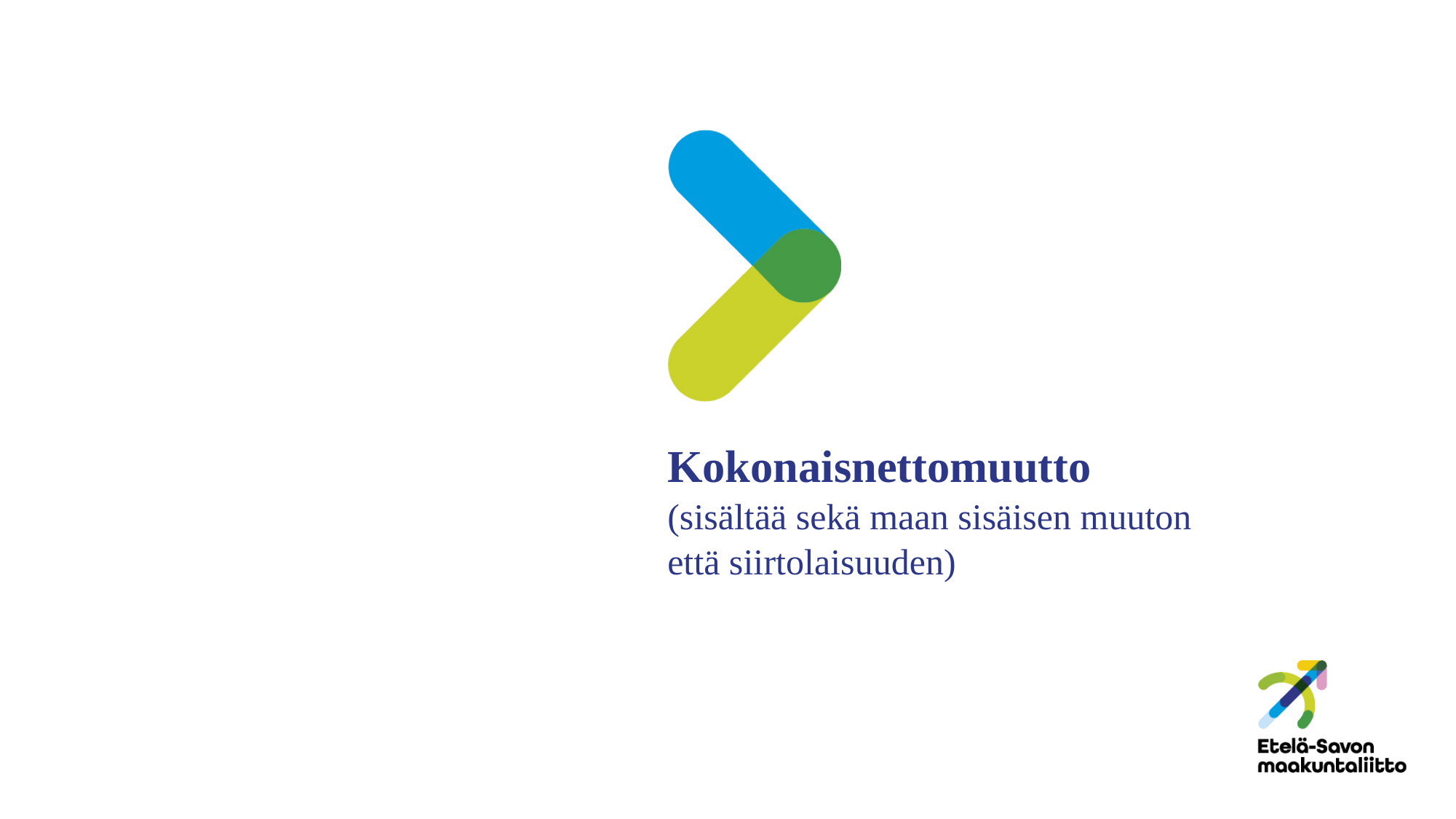

# Kokonaisnettomuutto (sisältää sekä maan sisäisen muuton että siirtolaisuuden)